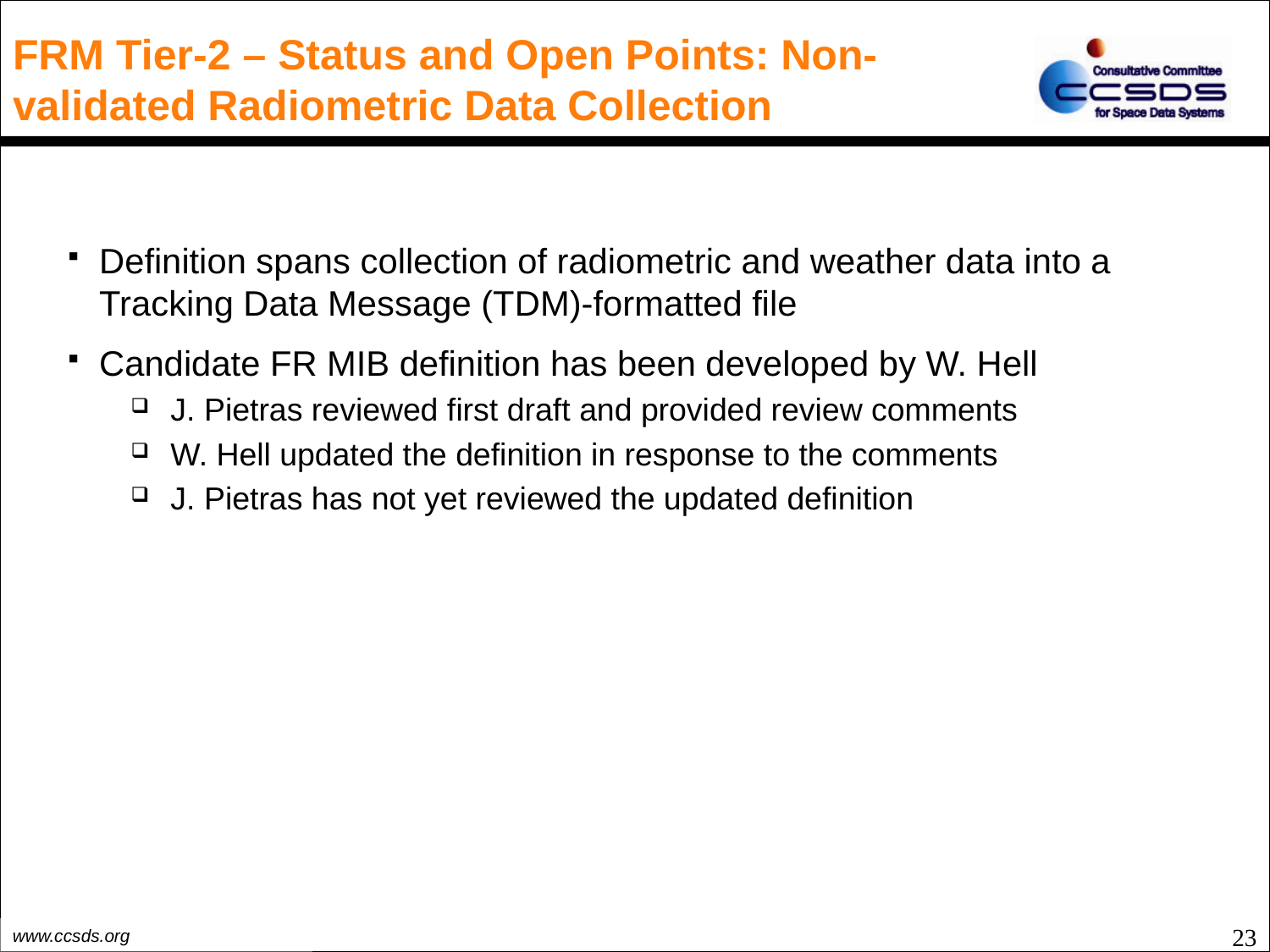

# FRM Tier-2 – Status and Open Points: Non-validated Radiometric Data Collection
Definition spans collection of radiometric and weather data into a Tracking Data Message (TDM)-formatted file
Candidate FR MIB definition has been developed by W. Hell
J. Pietras reviewed first draft and provided review comments
W. Hell updated the definition in response to the comments
J. Pietras has not yet reviewed the updated definition
23